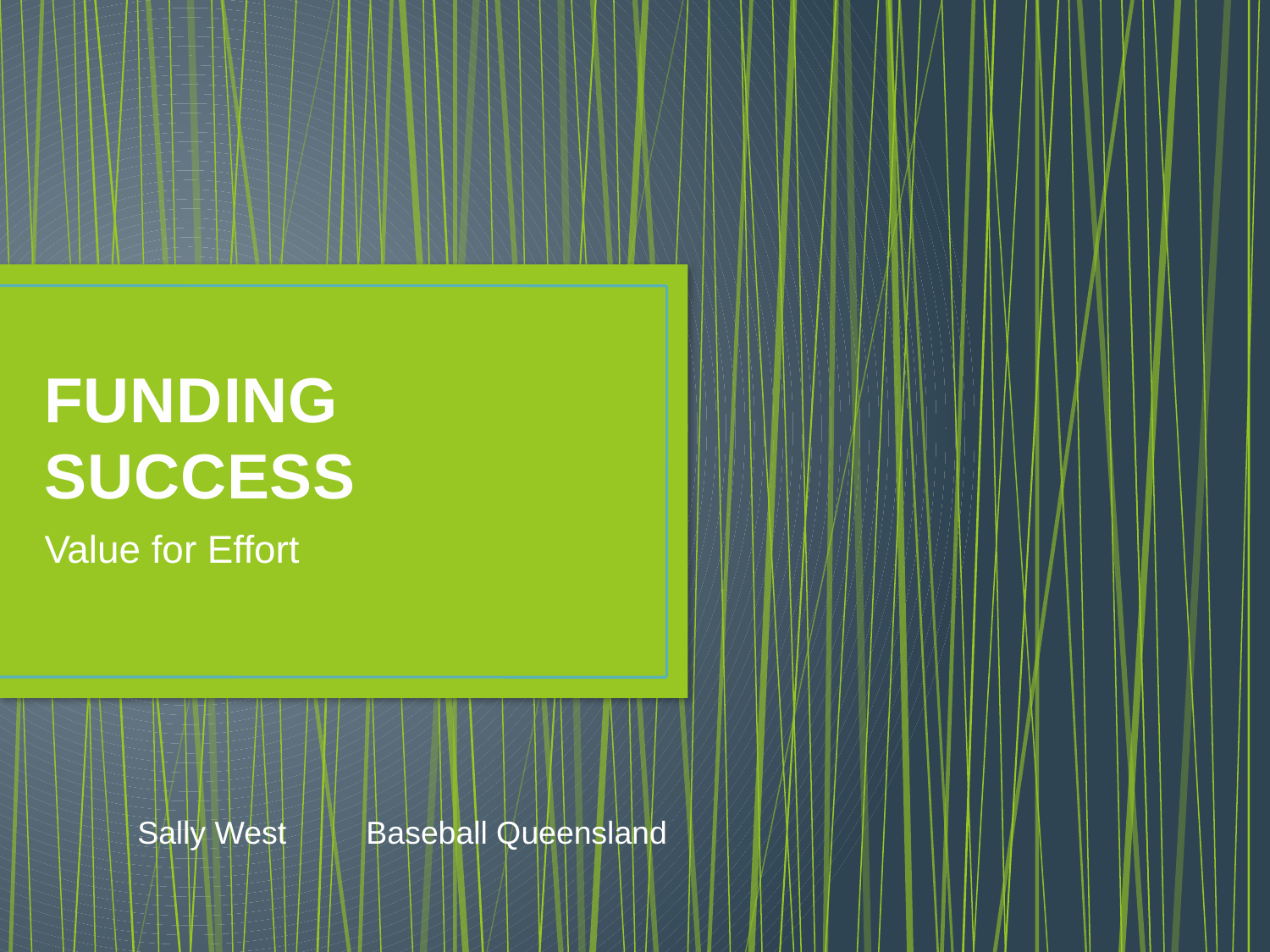

# FUNDING SUCCESS
Value for Effort
Sally West         Baseball Queensland